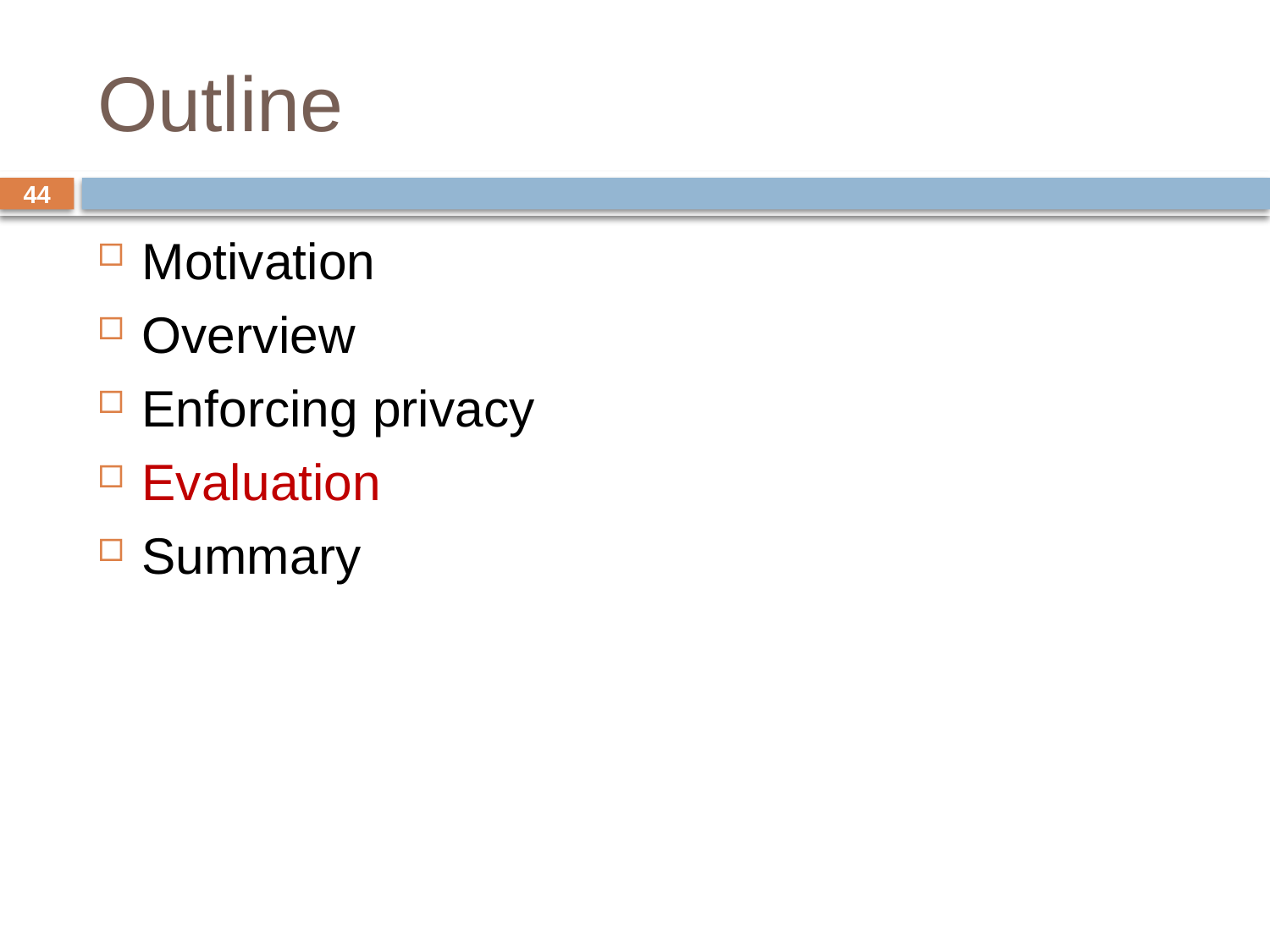

# Outline
44
Motivation
Overview
Enforcing privacy
Evaluation
Summary